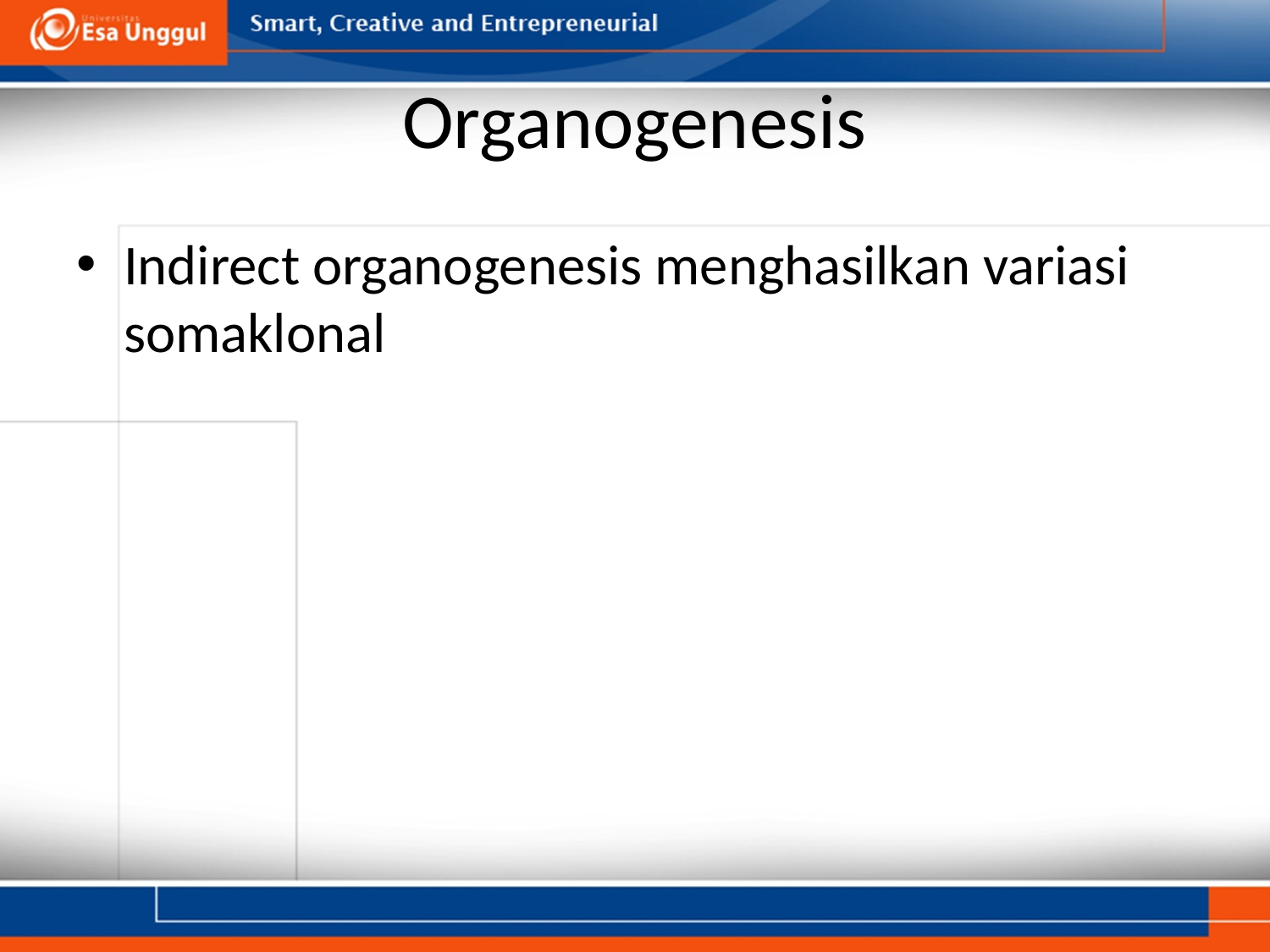

# Organogenesis
Indirect organogenesis menghasilkan variasi somaklonal